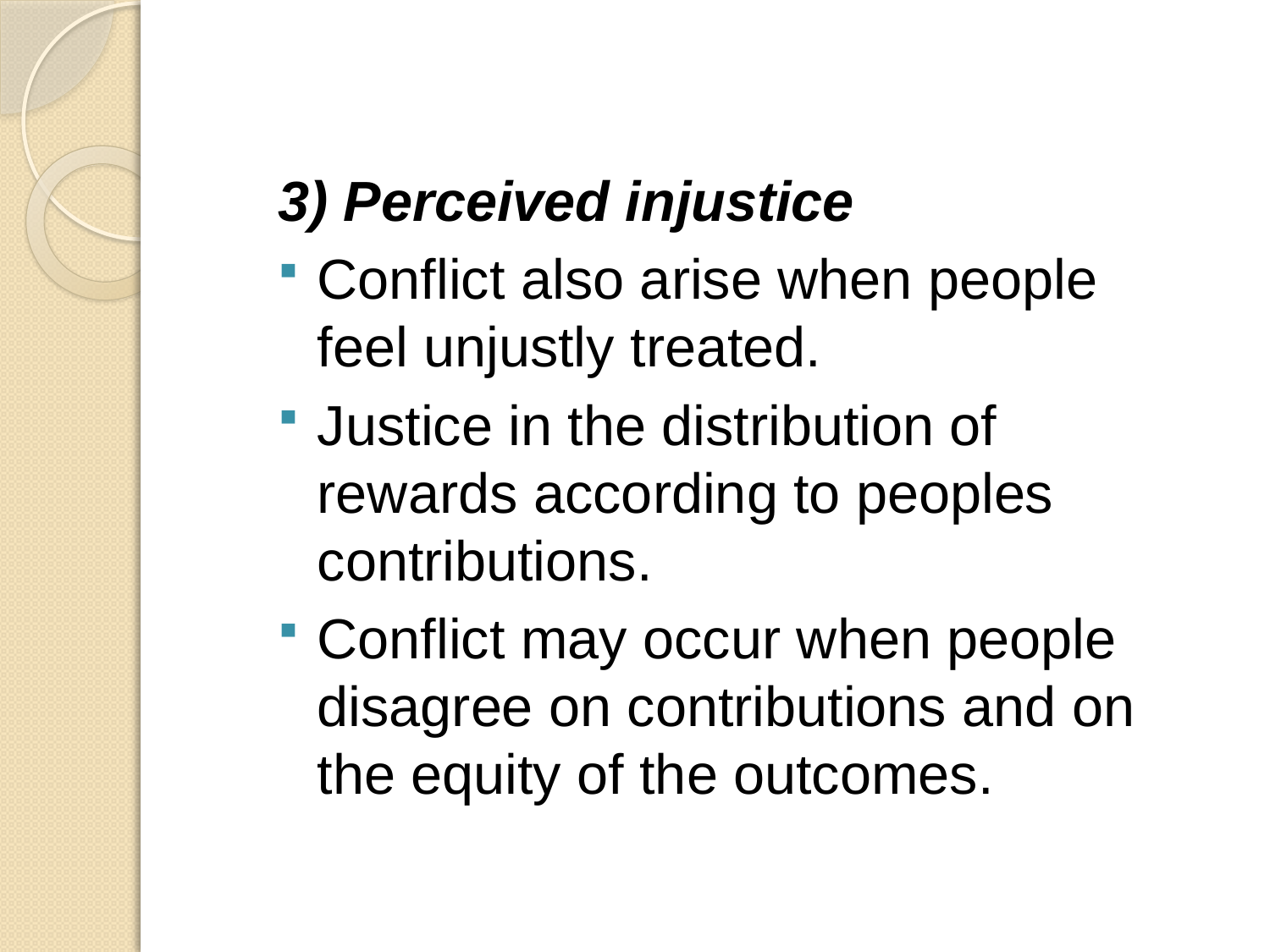

3) Perceived injustice
Conflict also arise when people feel unjustly treated.
Justice in the distribution of rewards according to peoples contributions.
Conflict may occur when people disagree on contributions and on the equity of the outcomes.